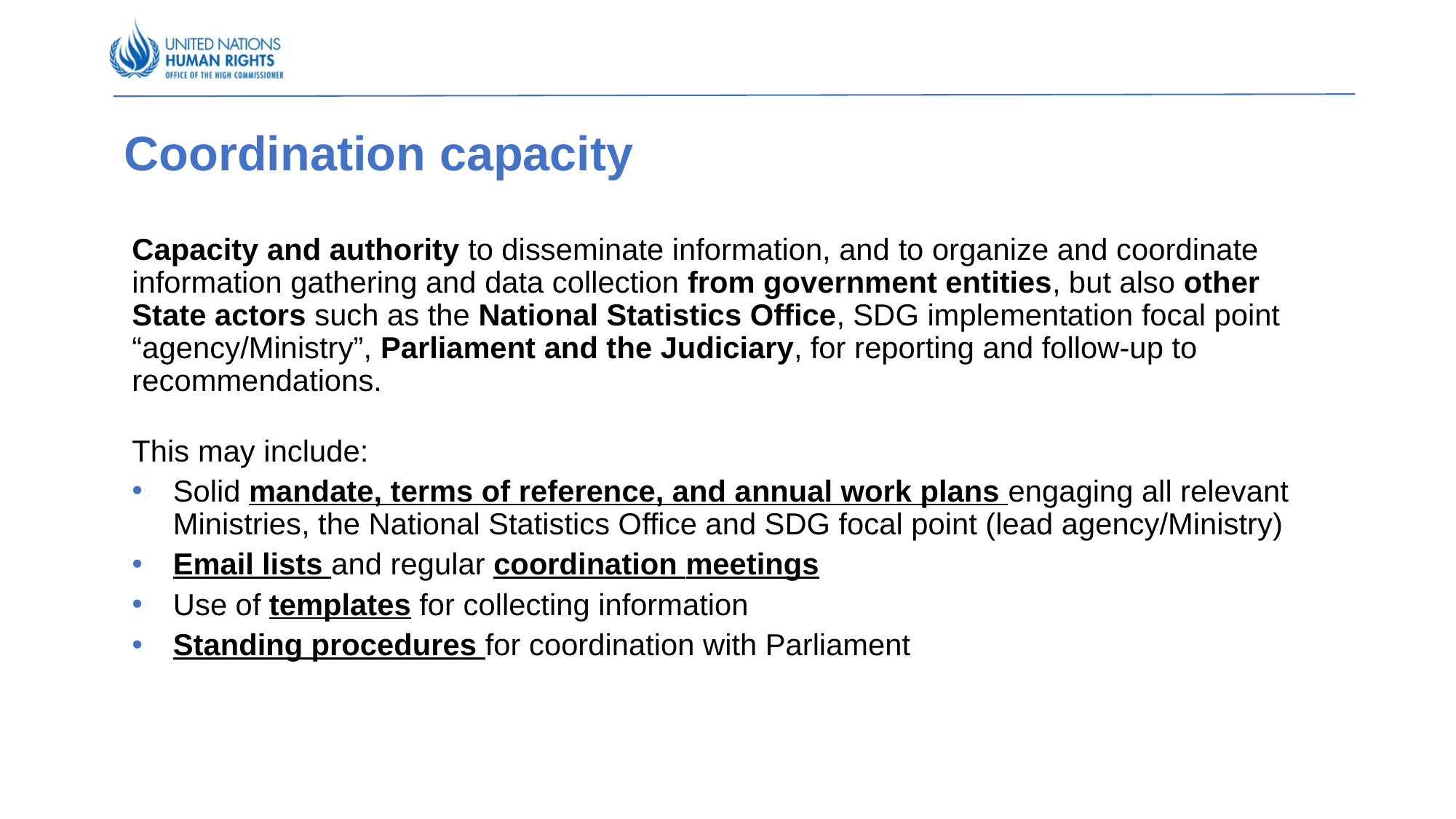

# Coordination capacity
Capacity and authority to disseminate information, and to organize and coordinate information gathering and data collection from government entities, but also other State actors such as the National Statistics Office, SDG implementation focal point “agency/Ministry”, Parliament and the Judiciary, for reporting and follow-up to recommendations.

This may include:
Solid mandate, terms of reference, and annual work plans engaging all relevant Ministries, the National Statistics Office and SDG focal point (lead agency/Ministry)
Email lists and regular coordination meetings
Use of templates for collecting information
Standing procedures for coordination with Parliament